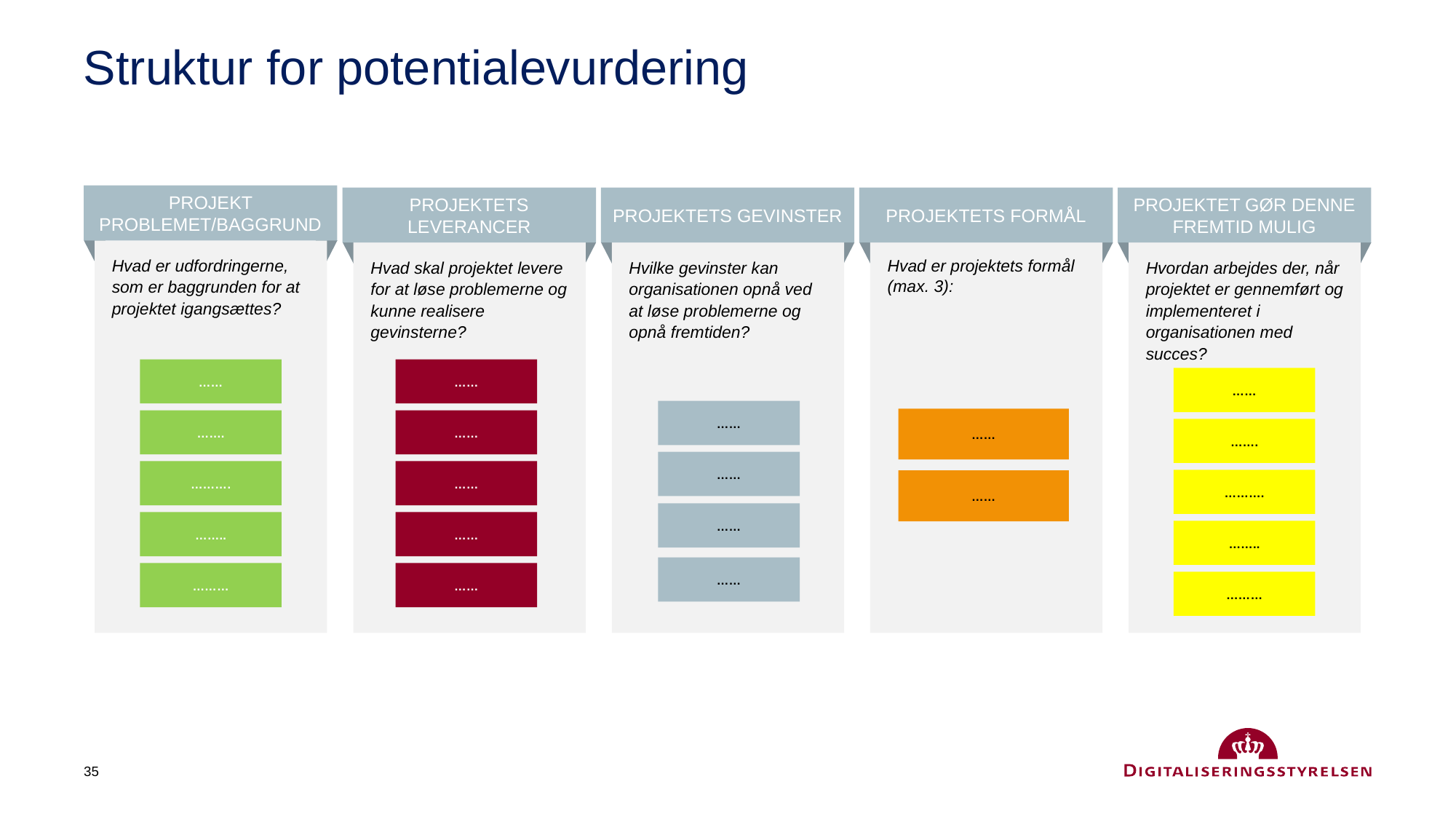

# Struktur for potentialevurdering
PROJEKT PROBLEMET/BAGGRUND

Hvad er udfordringerne, som er baggrunden for at projektet igangsættes?
PROJEKTETS LEVERANCER

Hvad skal projektet levere for at løse problemerne og kunne realisere gevinsterne?
PROJEKTETS GEVINSTER

Hvilke gevinster kan organisationen opnå ved at løse problemerne og opnå fremtiden?
PROJEKTETS FORMÅL

Hvad er projektets formål (max. 3):
PROJEKTET GØR DENNE FREMTID MULIG

Hvordan arbejdes der, når projektet er gennemført og implementeret i organisationen med succes?
……
……
……
……
……
…….
……
…….
……
……….
……
……….
……
……
……..
……
……..
……
………
……
………